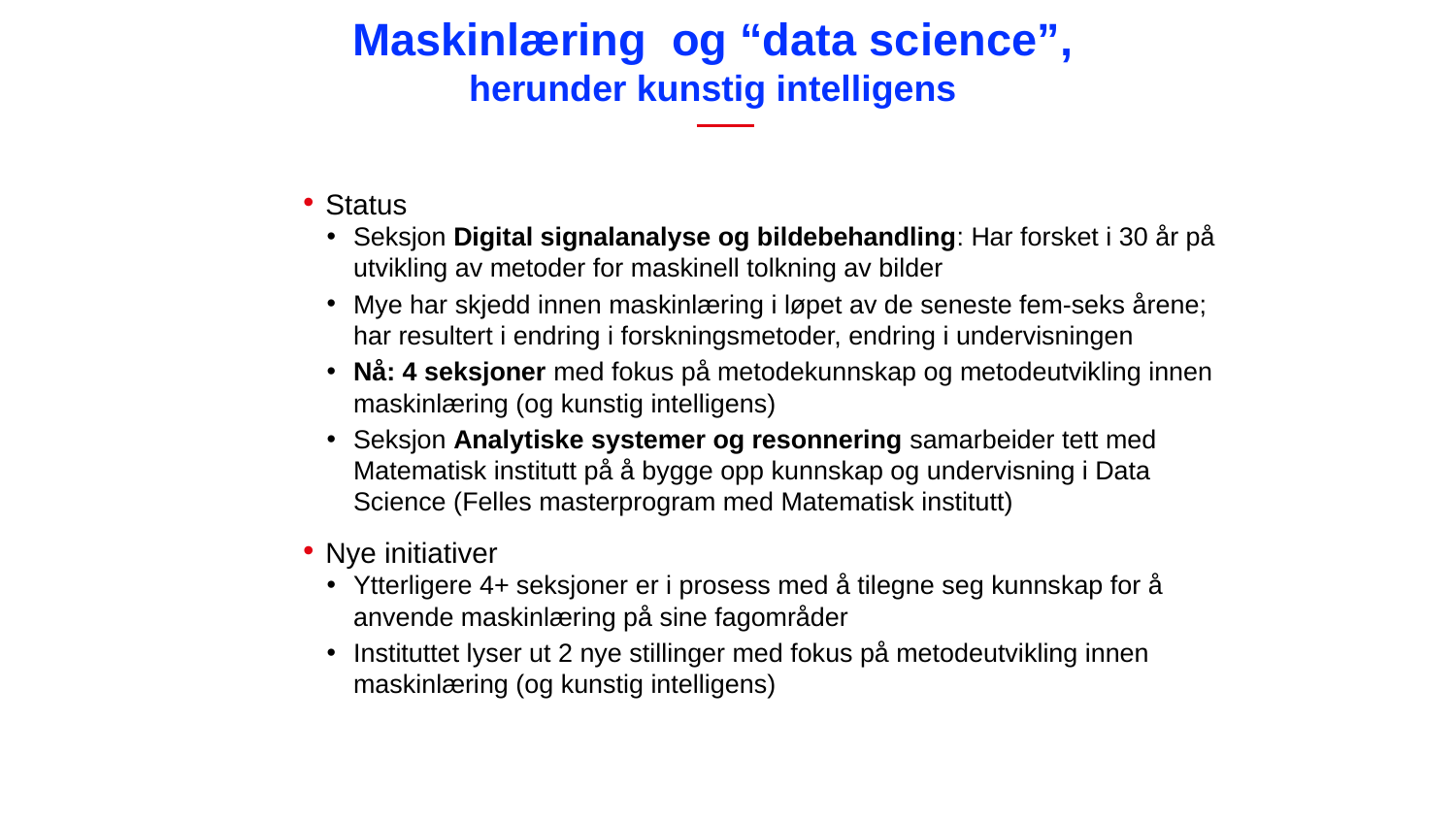

# Maskinlæring  og “data science”, herunder kunstig intelligens
Status
Seksjon Digital signalanalyse og bildebehandling: Har forsket i 30 år på utvikling av metoder for maskinell tolkning av bilder
Mye har skjedd innen maskinlæring i løpet av de seneste fem-seks årene; har resultert i endring i forskningsmetoder, endring i undervisningen
Nå: 4 seksjoner med fokus på metodekunnskap og metodeutvikling innen maskinlæring (og kunstig intelligens)
Seksjon Analytiske systemer og resonnering samarbeider tett med Matematisk institutt på å bygge opp kunnskap og undervisning i Data Science (Felles masterprogram med Matematisk institutt)
Nye initiativer
Ytterligere 4+ seksjoner er i prosess med å tilegne seg kunnskap for å anvende maskinlæring på sine fagområder
Instituttet lyser ut 2 nye stillinger med fokus på metodeutvikling innen maskinlæring (og kunstig intelligens)